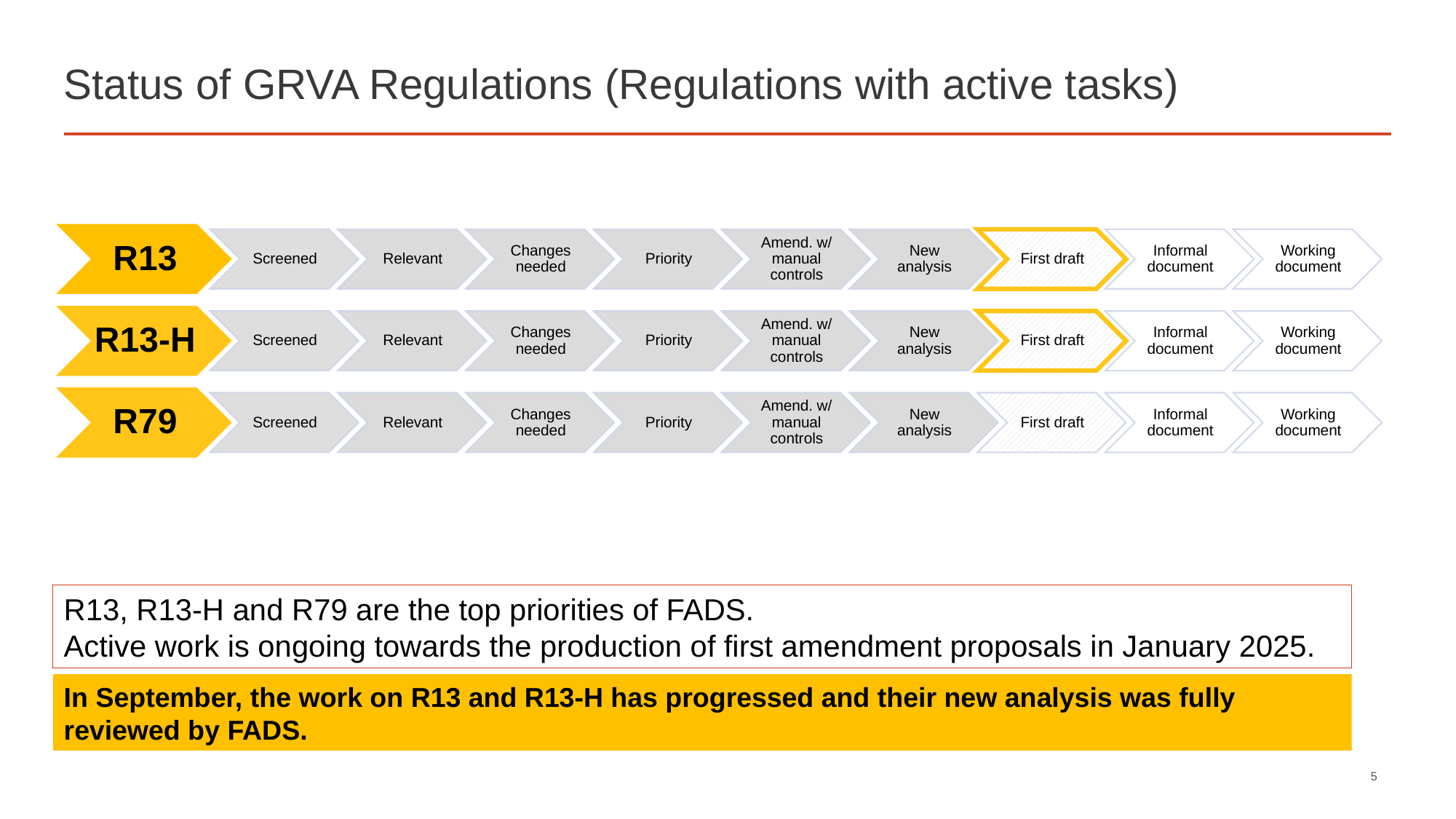

# Status of GRVA Regulations (Regulations with active tasks)
R13
Screened
Relevant
Changes needed
Priority
Amend. w/ manual controls
New analysis
First draft
Informal document
Working document
R13-H
Screened
Relevant
Changes needed
Priority
Amend. w/ manual controls
New analysis
First draft
Informal document
Working document
R79
Screened
Relevant
Changes needed
Priority
Amend. w/ manual controls
New analysis
First draft
Informal document
Working document
R13, R13-H and R79 are the top priorities of FADS.
Active work is ongoing towards the production of first amendment proposals in January 2025.
In September, the work on R13 and R13-H has progressed and their new analysis was fully reviewed by FADS.
5